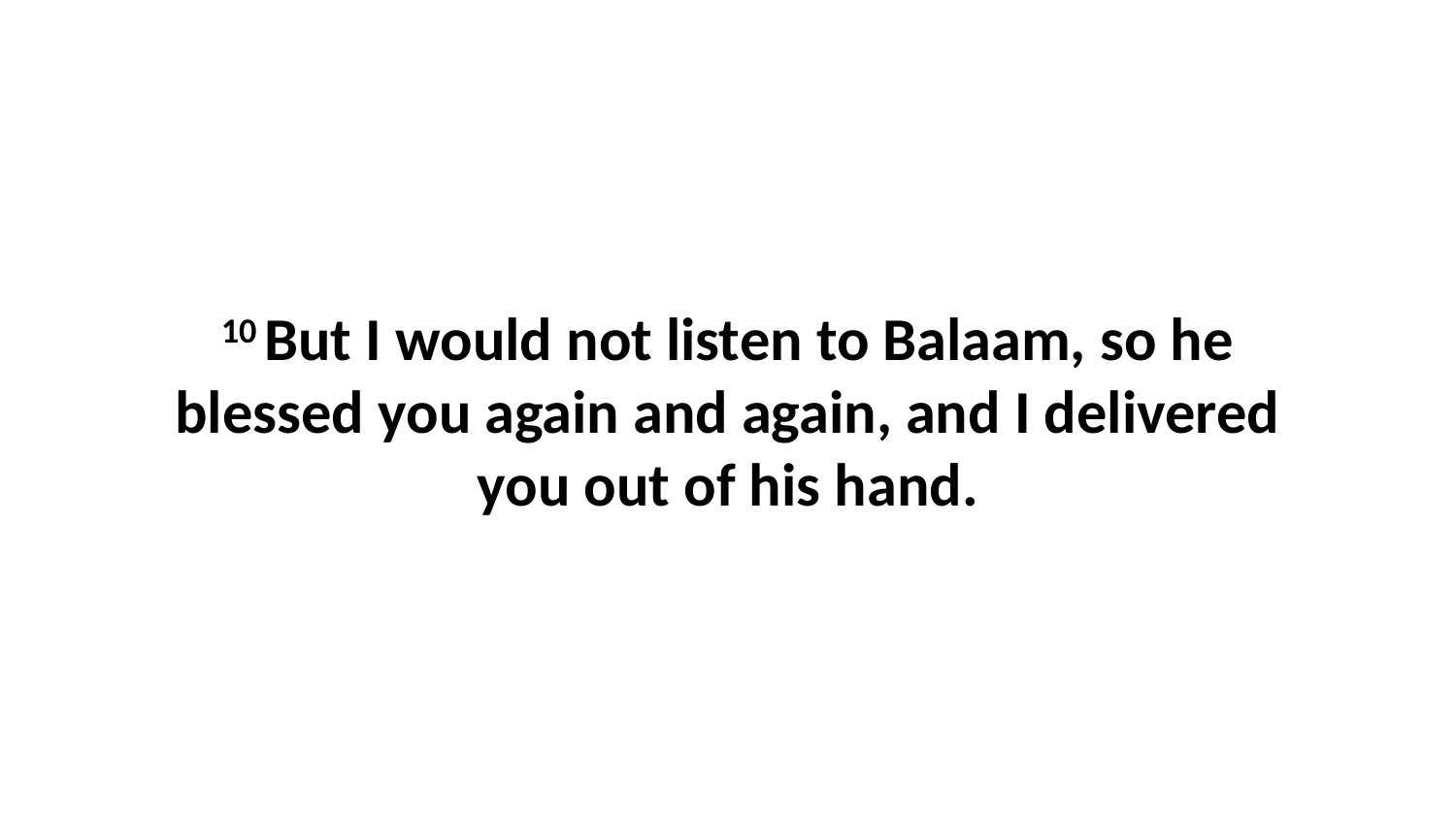

10 But I would not listen to Balaam, so he blessed you again and again, and I delivered you out of his hand.